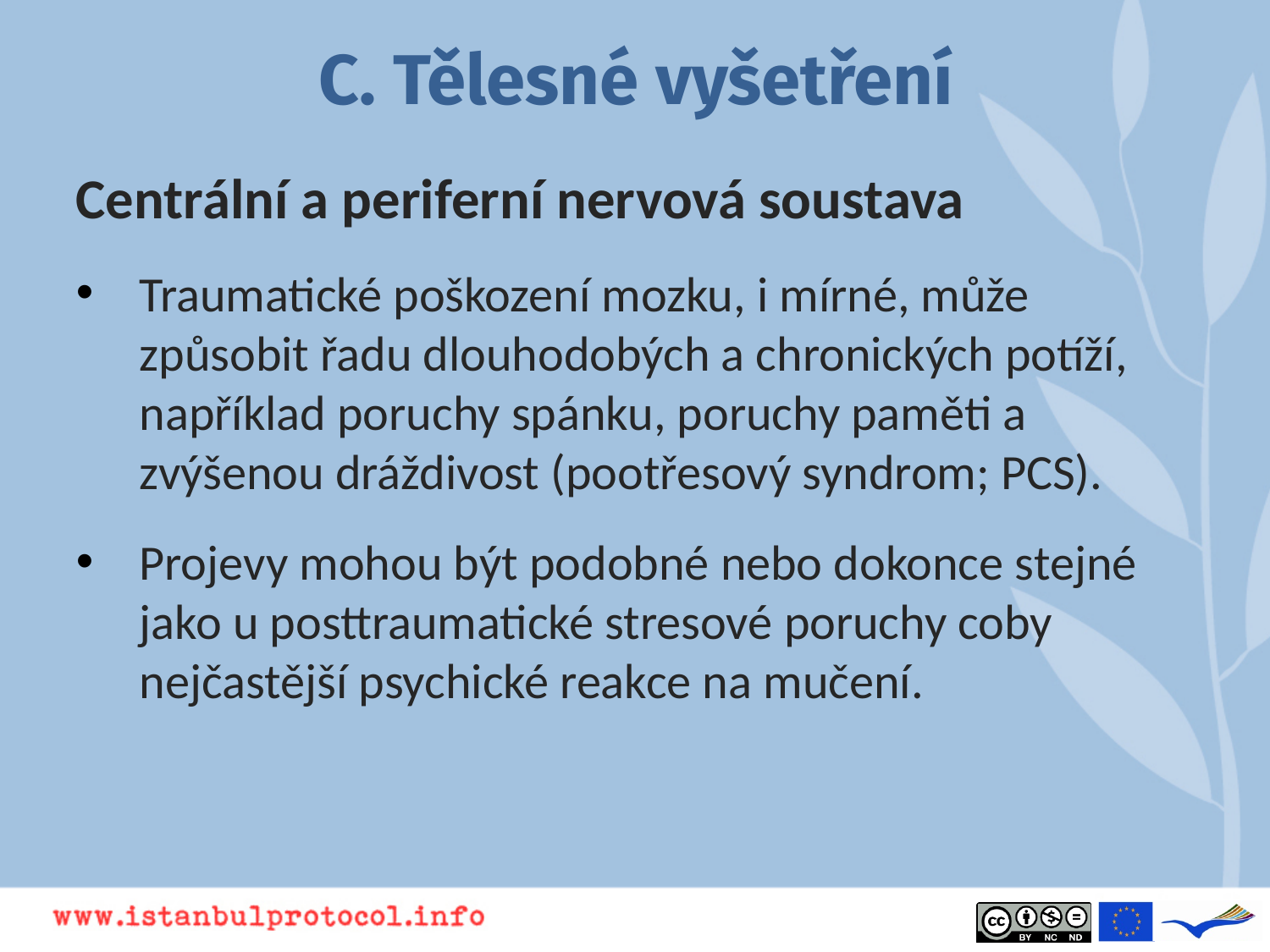

# C. Tělesné vyšetření
Centrální a periferní nervová soustava
Traumatické poškození mozku, i mírné, může způsobit řadu dlouhodobých a chronických potíží, například poruchy spánku, poruchy paměti a zvýšenou dráždivost (pootřesový syndrom; PCS).
Projevy mohou být podobné nebo dokonce stejné jako u posttraumatické stresové poruchy coby nejčastější psychické reakce na mučení.